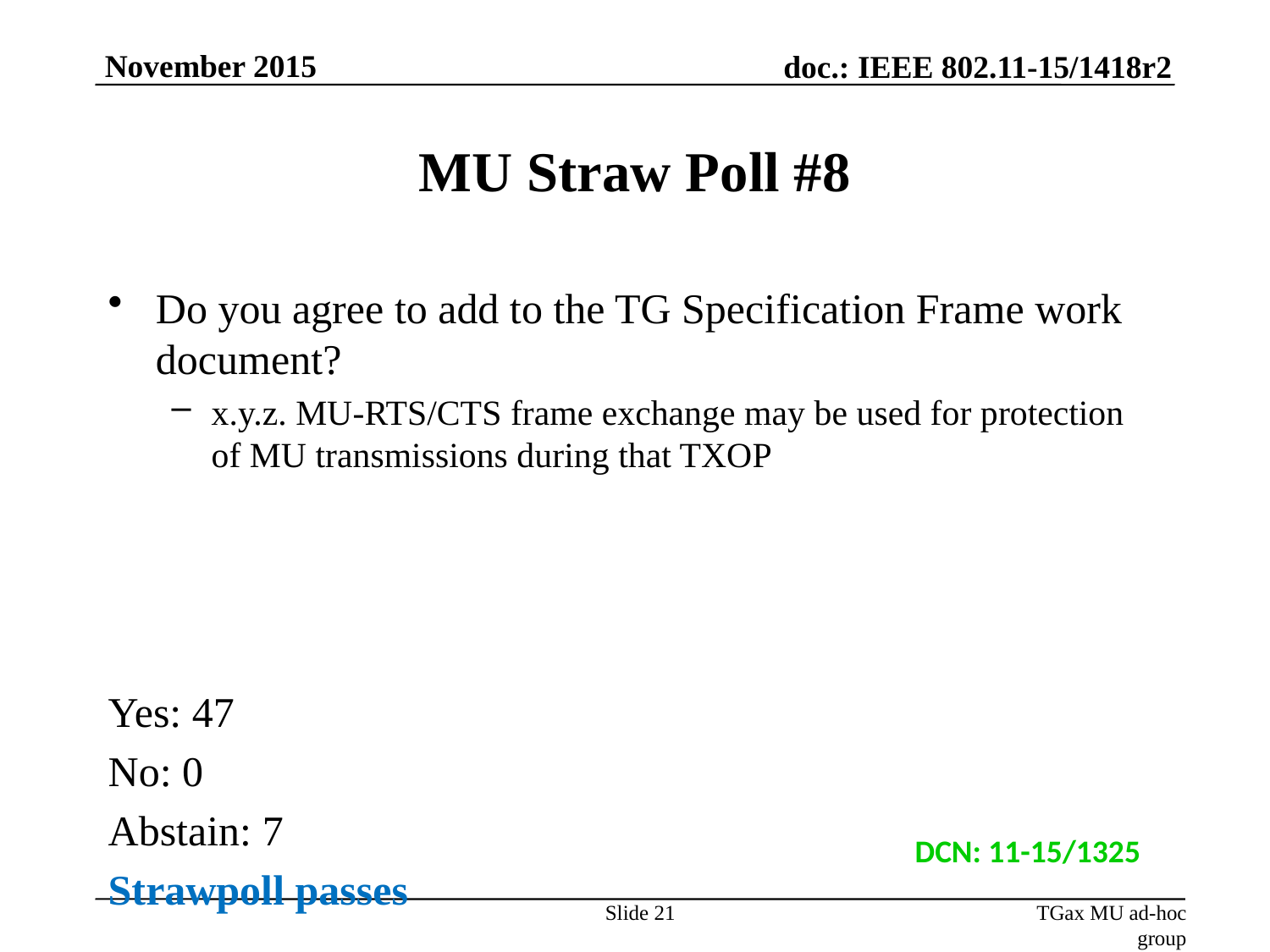

November 2015
# MU Straw Poll #8
Do you agree to add to the TG Specification Frame work document?
x.y.z. MU-RTS/CTS frame exchange may be used for protection of MU transmissions during that TXOP

Yes: 47
No: 0
Abstain: 7
Strawpoll passes
DCN: 11-15/1325
Slide 21
TGax MU ad-hoc group